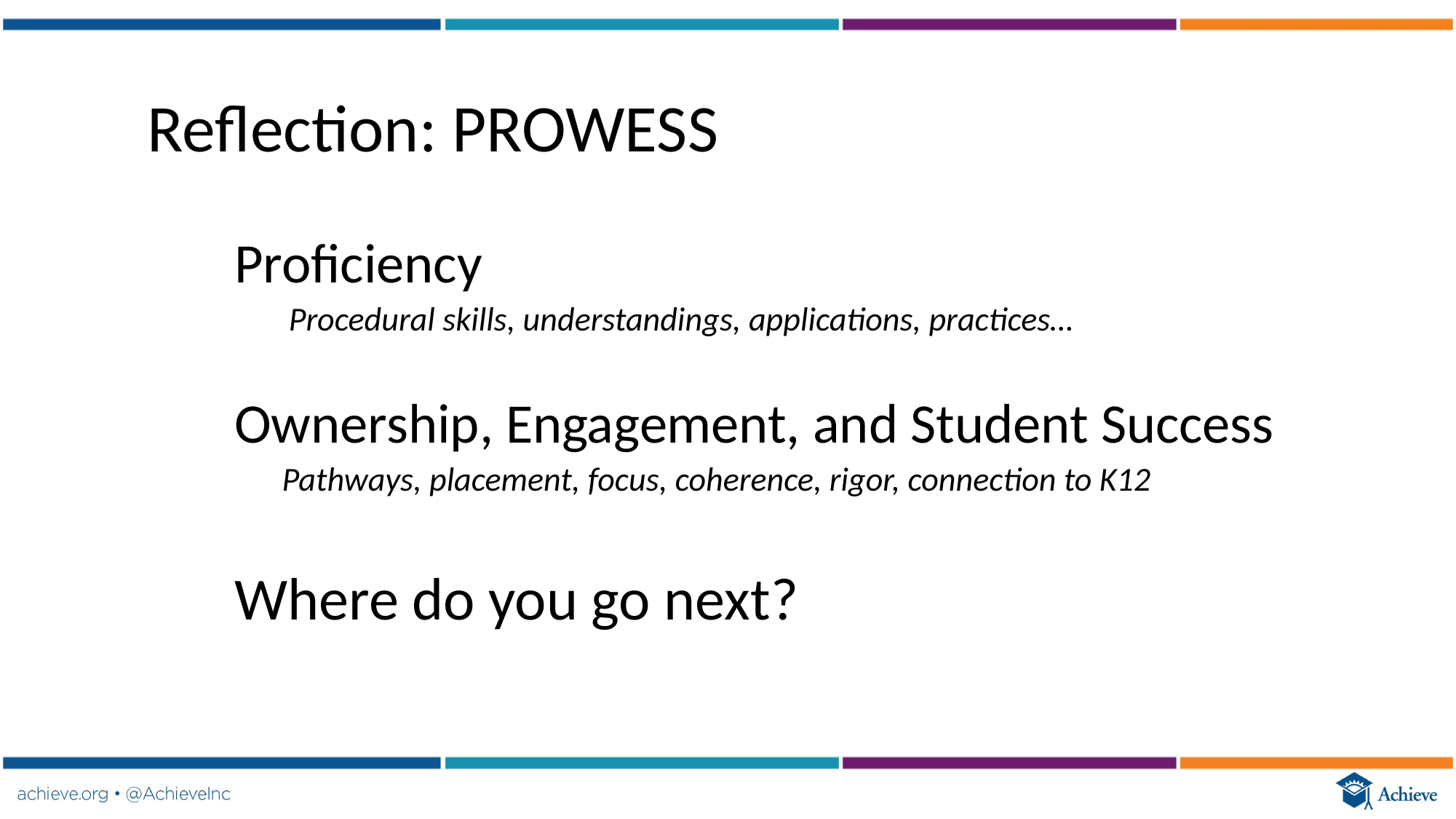

# Reflection: PROWESS
Proficiency
Procedural skills, understandings, applications, practices…

Ownership, Engagement, and Student Success
Pathways, placement, focus, coherence, rigor, connection to K12

Where do you go next?